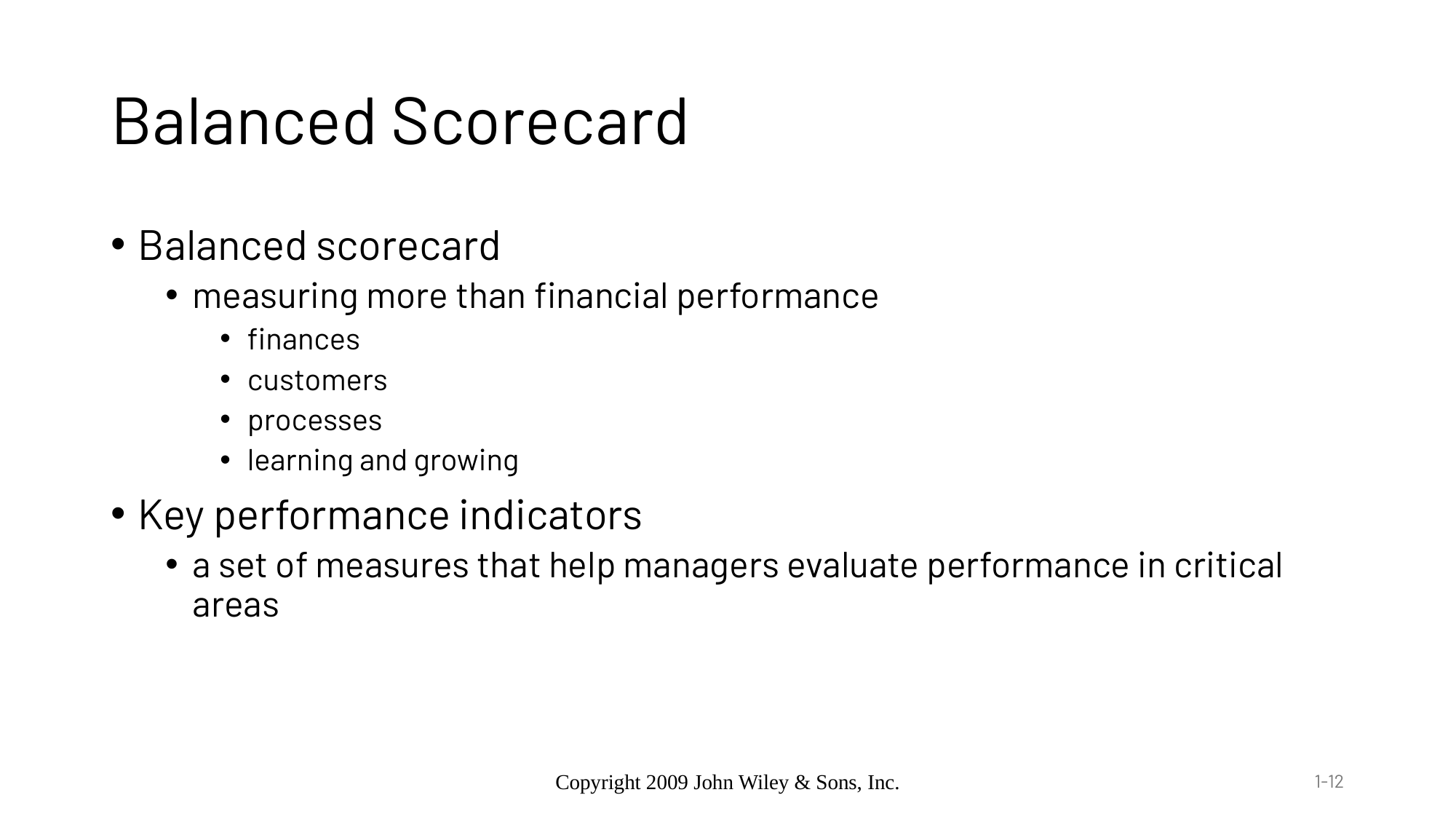

# Balanced Scorecard
Balanced scorecard
measuring more than financial performance
finances
customers
processes
learning and growing
Key performance indicators
a set of measures that help managers evaluate performance in critical areas
Copyright 2009 John Wiley & Sons, Inc.
1-12